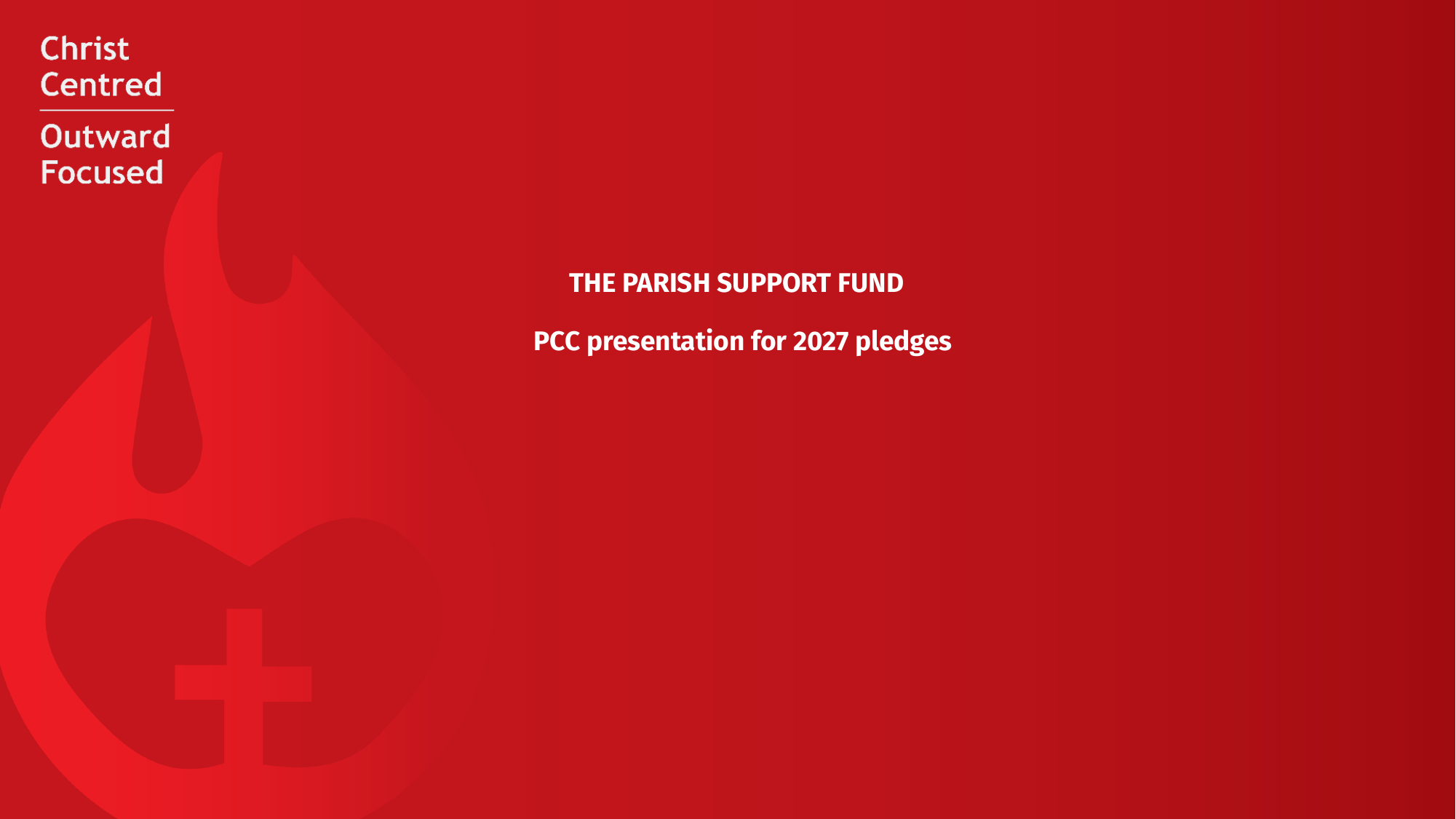

# The Parish Support Fund PCC presentation for 2027 pledges